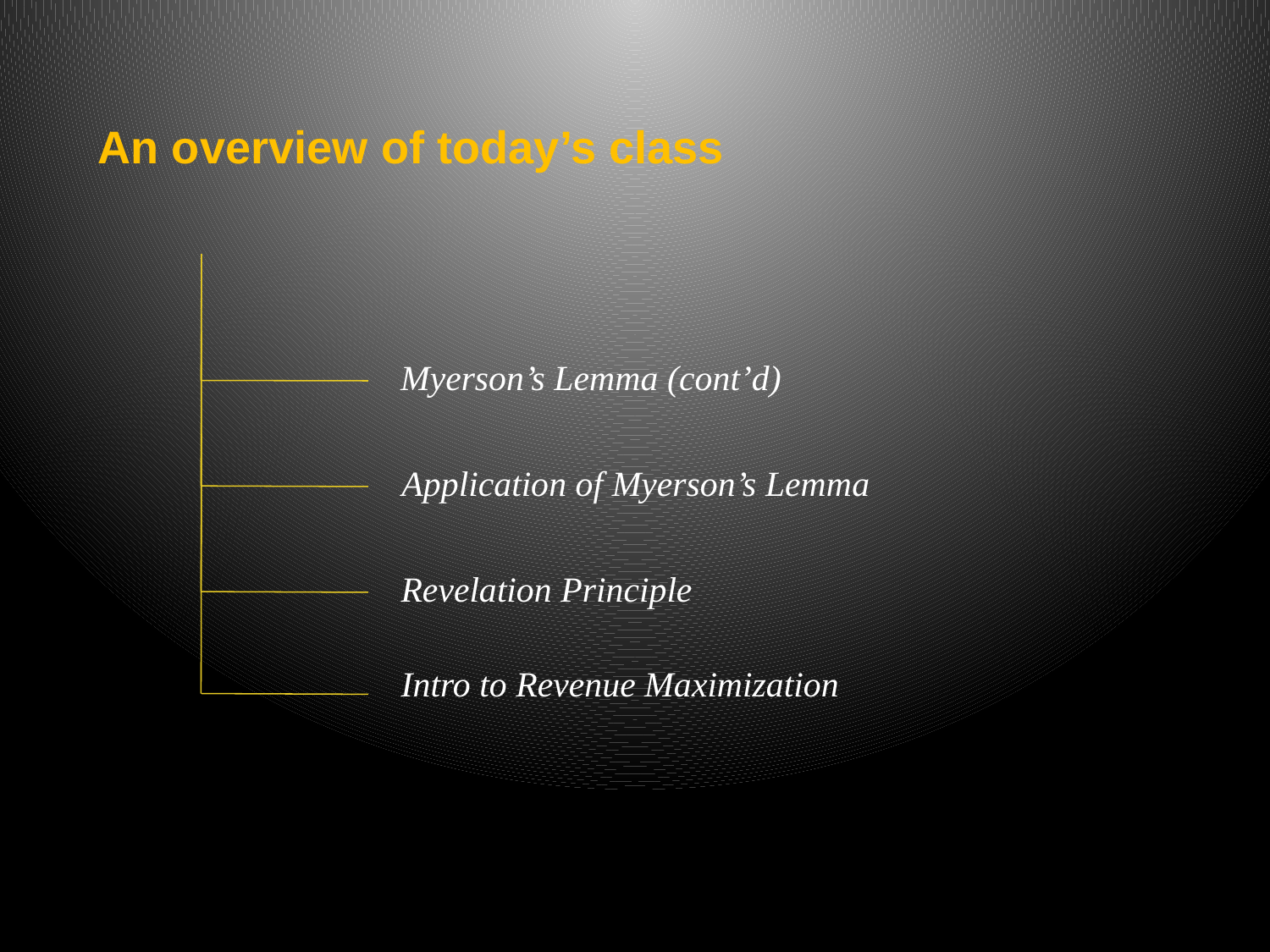

An overview of today’s class
Myerson’s Lemma (cont’d)
Application of Myerson’s Lemma
Revelation Principle
Intro to Revenue Maximization